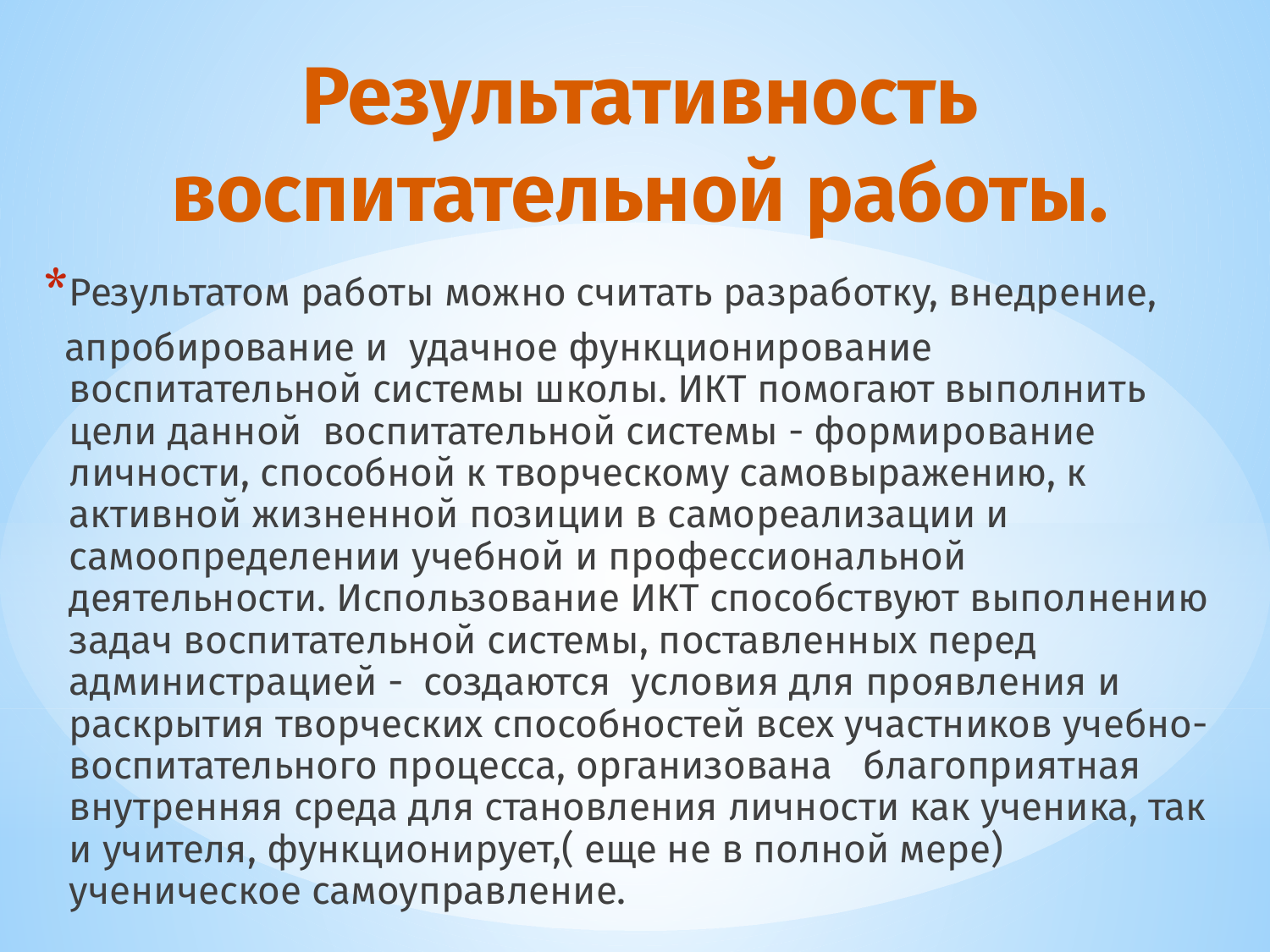

# Результативность воспитательной работы.
Результатом работы можно считать разработку, внедрение,
  апробирование и  удачное функционирование воспитательной системы школы. ИКТ помогают выполнить цели данной  воспитательной системы - формирование личности, способной к творческому самовыражению, к активной жизненной позиции в само­реализации и самоопределении учебной и профессиональной деятельности. Использование ИКТ способствуют выполнению задач воспитательной системы, поставленных перед администрацией -  создаются  условия для проявления и раскрытия творческих способно­стей всех участников учебно-воспитательного процесса, организована   благопри­ятная  внутренняя среда для становления личности как ученика, так и учителя, функционирует,( еще не в полной мере) ученическое самоуправление.